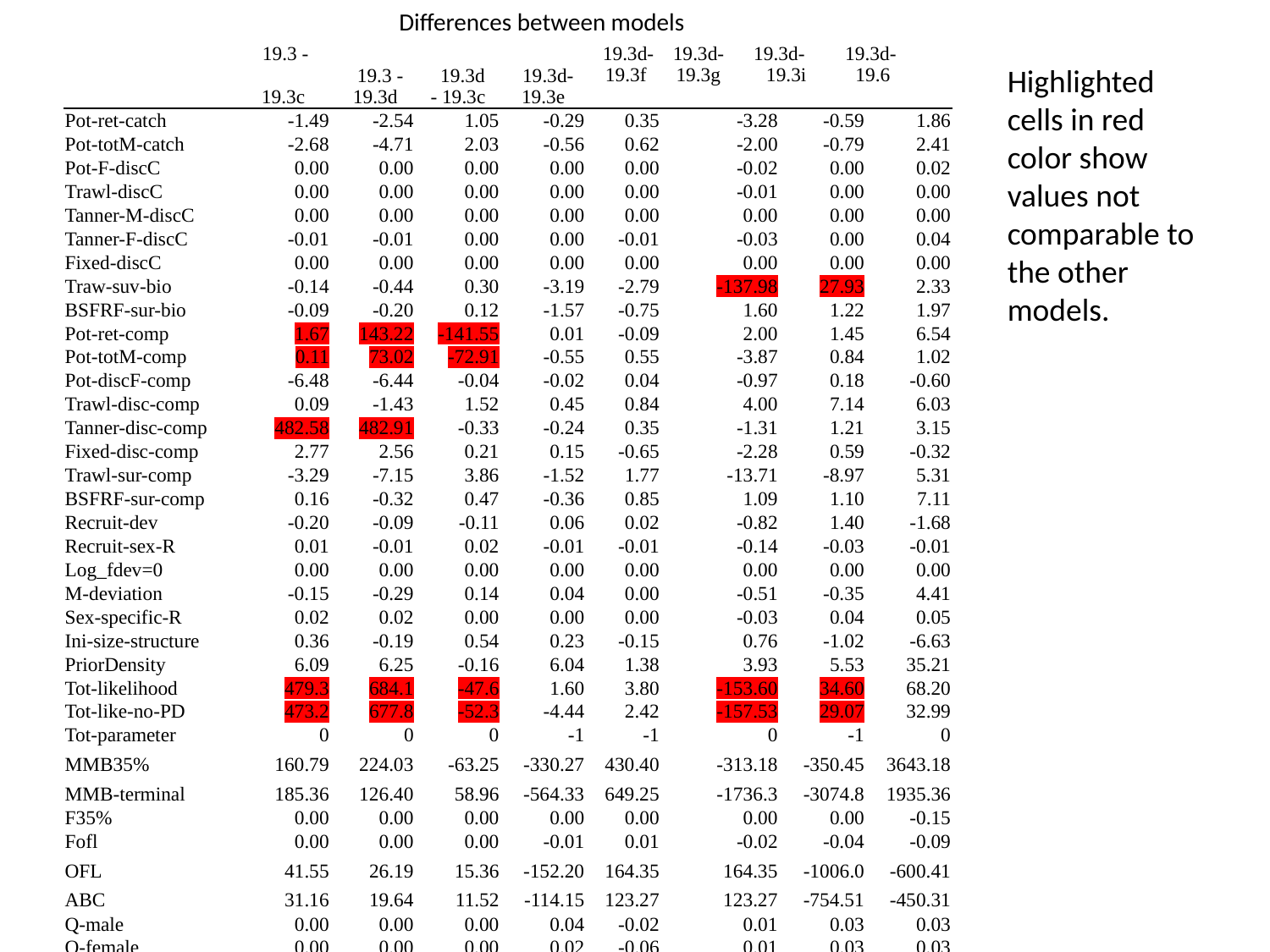

Differences between models
|  | 19.3 - 19.3c | 19.3 - 19.3d | 19.3d - 19.3c | 19.3d- 19.3e | 19.3d- 19.3f | 19.3d- 19.3g | 19.3d- 19.3i |  | 19.3d- 19.6 |  |  |
| --- | --- | --- | --- | --- | --- | --- | --- | --- | --- | --- | --- |
| Pot-ret-catch | -1.49 | -2.54 | 1.05 | -0.29 | 0.35 | -3.28 |  | -0.59 |  | 1.86 |  |
| Pot-totM-catch | -2.68 | -4.71 | 2.03 | -0.56 | 0.62 | -2.00 |  | -0.79 |  | 2.41 |  |
| Pot-F-discC | 0.00 | 0.00 | 0.00 | 0.00 | 0.00 | -0.02 |  | 0.00 |  | 0.02 |  |
| Trawl-discC | 0.00 | 0.00 | 0.00 | 0.00 | 0.00 | -0.01 |  | 0.00 |  | 0.00 |  |
| Tanner-M-discC | 0.00 | 0.00 | 0.00 | 0.00 | 0.00 | 0.00 |  | 0.00 |  | 0.00 |  |
| Tanner-F-discC | -0.01 | -0.01 | 0.00 | 0.00 | -0.01 | -0.03 |  | 0.00 |  | 0.04 |  |
| Fixed-discC | 0.00 | 0.00 | 0.00 | 0.00 | 0.00 | 0.00 |  | 0.00 |  | 0.00 |  |
| Traw-suv-bio | -0.14 | -0.44 | 0.30 | -3.19 | -2.79 | -137.98 |  | 27.93 |  | 2.33 |  |
| BSFRF-sur-bio | -0.09 | -0.20 | 0.12 | -1.57 | -0.75 | 1.60 |  | 1.22 |  | 1.97 |  |
| Pot-ret-comp | 1.67 | 143.22 | -141.55 | 0.01 | -0.09 | 2.00 |  | 1.45 |  | 6.54 |  |
| Pot-totM-comp | 0.11 | 73.02 | -72.91 | -0.55 | 0.55 | -3.87 |  | 0.84 |  | 1.02 |  |
| Pot-discF-comp | -6.48 | -6.44 | -0.04 | -0.02 | 0.04 | -0.97 |  | 0.18 |  | -0.60 |  |
| Trawl-disc-comp | 0.09 | -1.43 | 1.52 | 0.45 | 0.84 | 4.00 |  | 7.14 |  | 6.03 |  |
| Tanner-disc-comp | 482.58 | 482.91 | -0.33 | -0.24 | 0.35 | -1.31 |  | 1.21 |  | 3.15 |  |
| Fixed-disc-comp | 2.77 | 2.56 | 0.21 | 0.15 | -0.65 | -2.28 |  | 0.59 |  | -0.32 |  |
| Trawl-sur-comp | -3.29 | -7.15 | 3.86 | -1.52 | 1.77 | -13.71 |  | -8.97 |  | 5.31 |  |
| BSFRF-sur-comp | 0.16 | -0.32 | 0.47 | -0.36 | 0.85 | 1.09 |  | 1.10 |  | 7.11 |  |
| Recruit-dev | -0.20 | -0.09 | -0.11 | 0.06 | 0.02 | -0.82 |  | 1.40 |  | -1.68 |  |
| Recruit-sex-R | 0.01 | -0.01 | 0.02 | -0.01 | -0.01 | -0.14 |  | -0.03 |  | -0.01 |  |
| Log\_fdev=0 | 0.00 | 0.00 | 0.00 | 0.00 | 0.00 | 0.00 |  | 0.00 |  | 0.00 |  |
| M-deviation | -0.15 | -0.29 | 0.14 | 0.04 | 0.00 | -0.51 |  | -0.35 |  | 4.41 |  |
| Sex-specific-R | 0.02 | 0.02 | 0.00 | 0.00 | 0.00 | -0.03 |  | 0.04 |  | 0.05 |  |
| Ini-size-structure | 0.36 | -0.19 | 0.54 | 0.23 | -0.15 | 0.76 |  | -1.02 |  | -6.63 |  |
| PriorDensity | 6.09 | 6.25 | -0.16 | 6.04 | 1.38 | 3.93 |  | 5.53 |  | 35.21 |  |
| Tot-likelihood | 479.3 | 684.1 | -47.6 | 1.60 | 3.80 | -153.60 |  | 34.60 |  | 68.20 |  |
| Tot-like-no-PD | 473.2 | 677.8 | -52.3 | -4.44 | 2.42 | -157.53 |  | 29.07 |  | 32.99 |  |
| Tot-parameter | 0 | 0 | 0 | -1 | -1 | 0 |  | -1 |  | 0 |  |
| MMB35% | 160.79 | 224.03 | -63.25 | -330.27 | 430.40 | -313.18 |  | -350.45 |  | 3643.18 |  |
| MMB-terminal | 185.36 | 126.40 | 58.96 | -564.33 | 649.25 | -1736.3 |  | -3074.8 |  | 1935.36 |  |
| F35% | 0.00 | 0.00 | 0.00 | 0.00 | 0.00 | 0.00 |  | 0.00 |  | -0.15 |  |
| Fofl | 0.00 | 0.00 | 0.00 | -0.01 | 0.01 | -0.02 |  | -0.04 |  | -0.09 |  |
| OFL | 41.55 | 26.19 | 15.36 | -152.20 | 164.35 | 164.35 |  | -1006.0 |  | -600.41 |  |
| ABC | 31.16 | 19.64 | 11.52 | -114.15 | 123.27 | 123.27 |  | -754.51 |  | -450.31 |  |
| Q-male | 0.00 | 0.00 | 0.00 | 0.04 | -0.02 | 0.01 |  | 0.03 |  | 0.03 |  |
| Q-female | 0.00 | 0.00 | 0.00 | 0.02 | -0.06 | 0.01 |  | 0.03 |  | 0.03 |  |
Highlighted cells in red color show values not comparable to the other models.